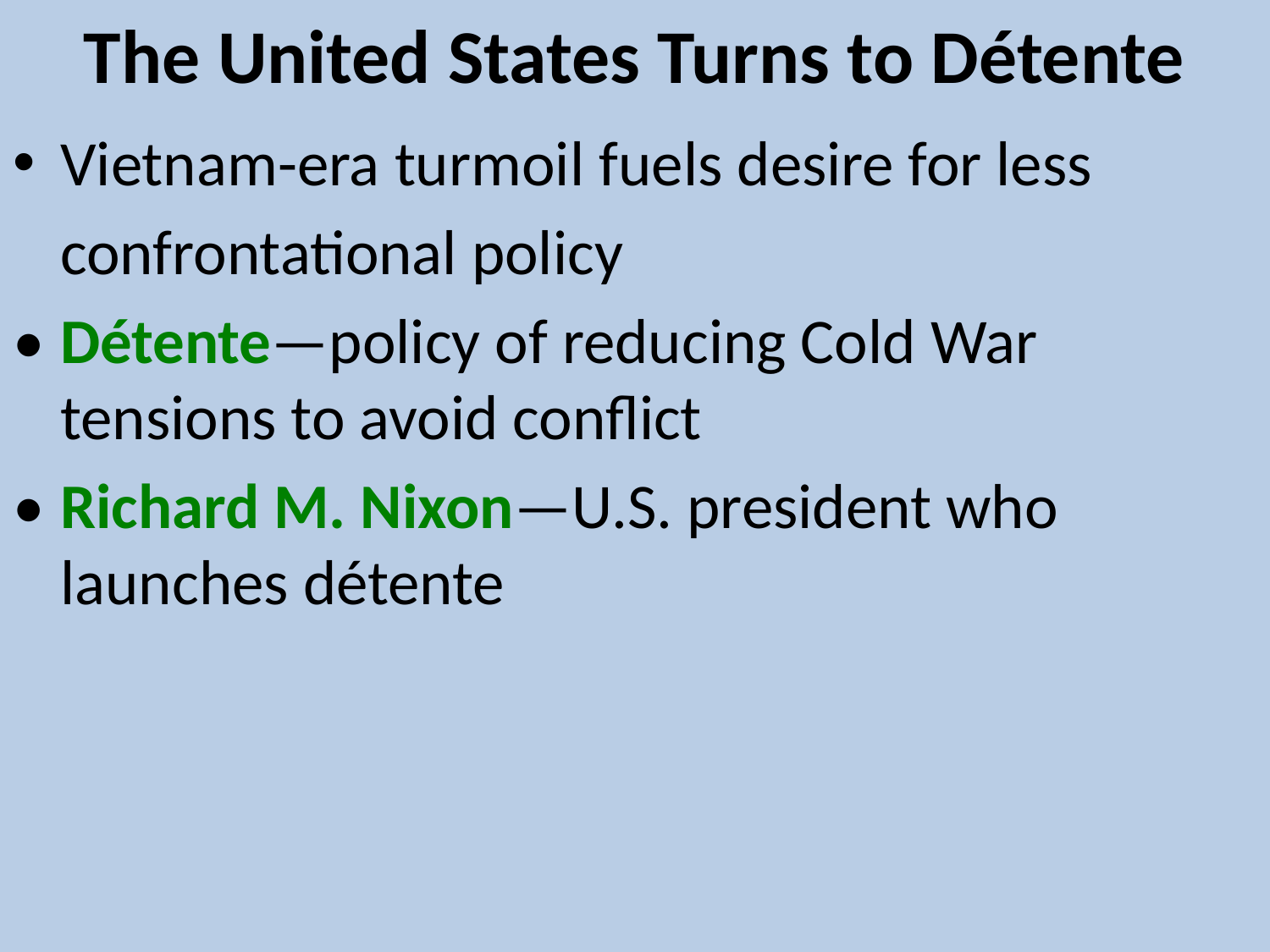

# The United States Turns to Détente
Vietnam-era turmoil fuels desire for less
	confrontational policy
•	Détente—policy of reducing Cold War tensions to avoid conflict
•	Richard M. Nixon—U.S. president who launches détente